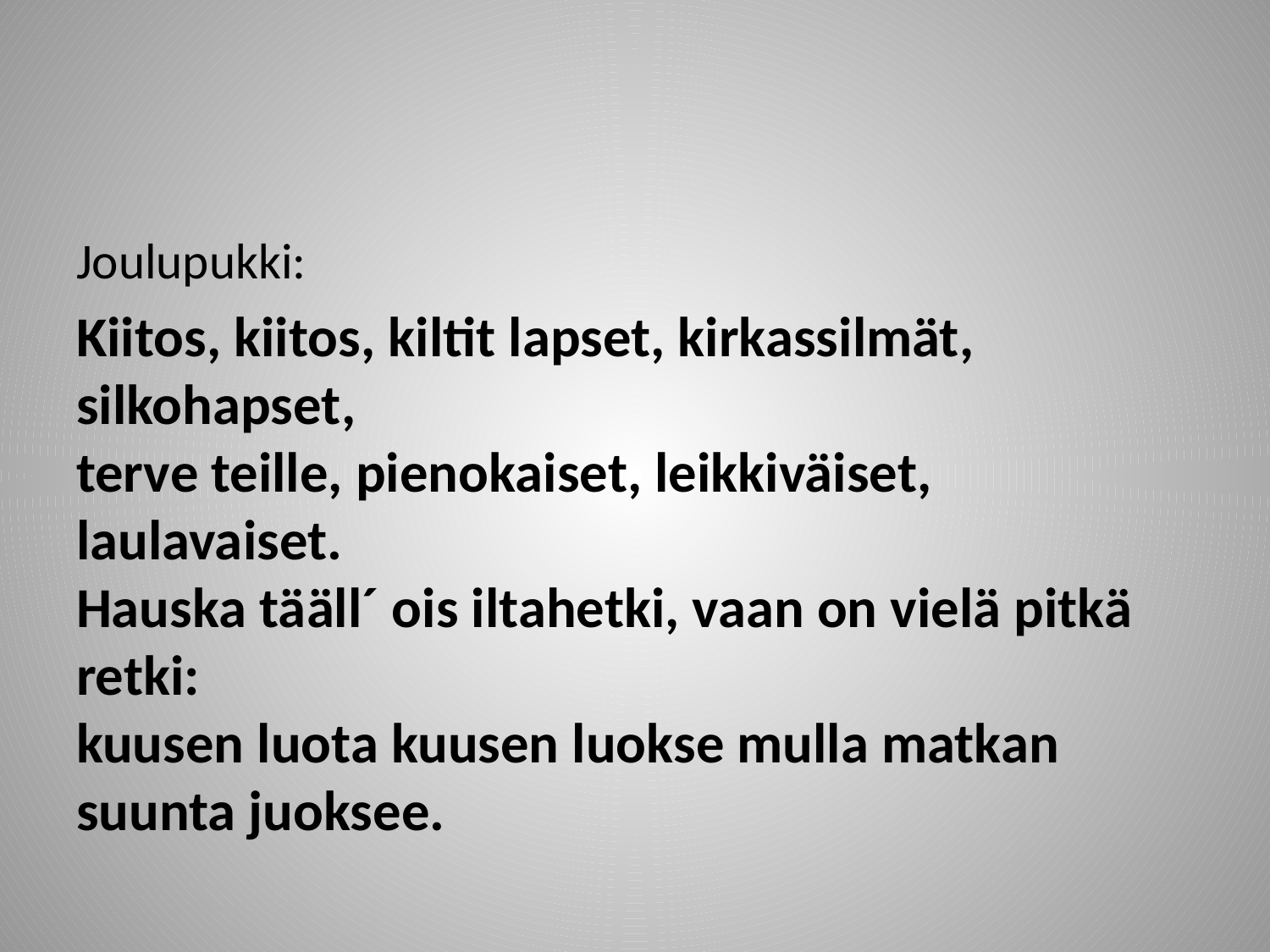

#
Joulupukki:
Kiitos, kiitos, kiltit lapset, kirkassilmät, silkohapset,
terve teille, pienokaiset, leikkiväiset, laulavaiset.
Hauska tääll´ ois iltahetki, vaan on vielä pitkä retki:
kuusen luota kuusen luokse mulla matkan suunta juoksee.